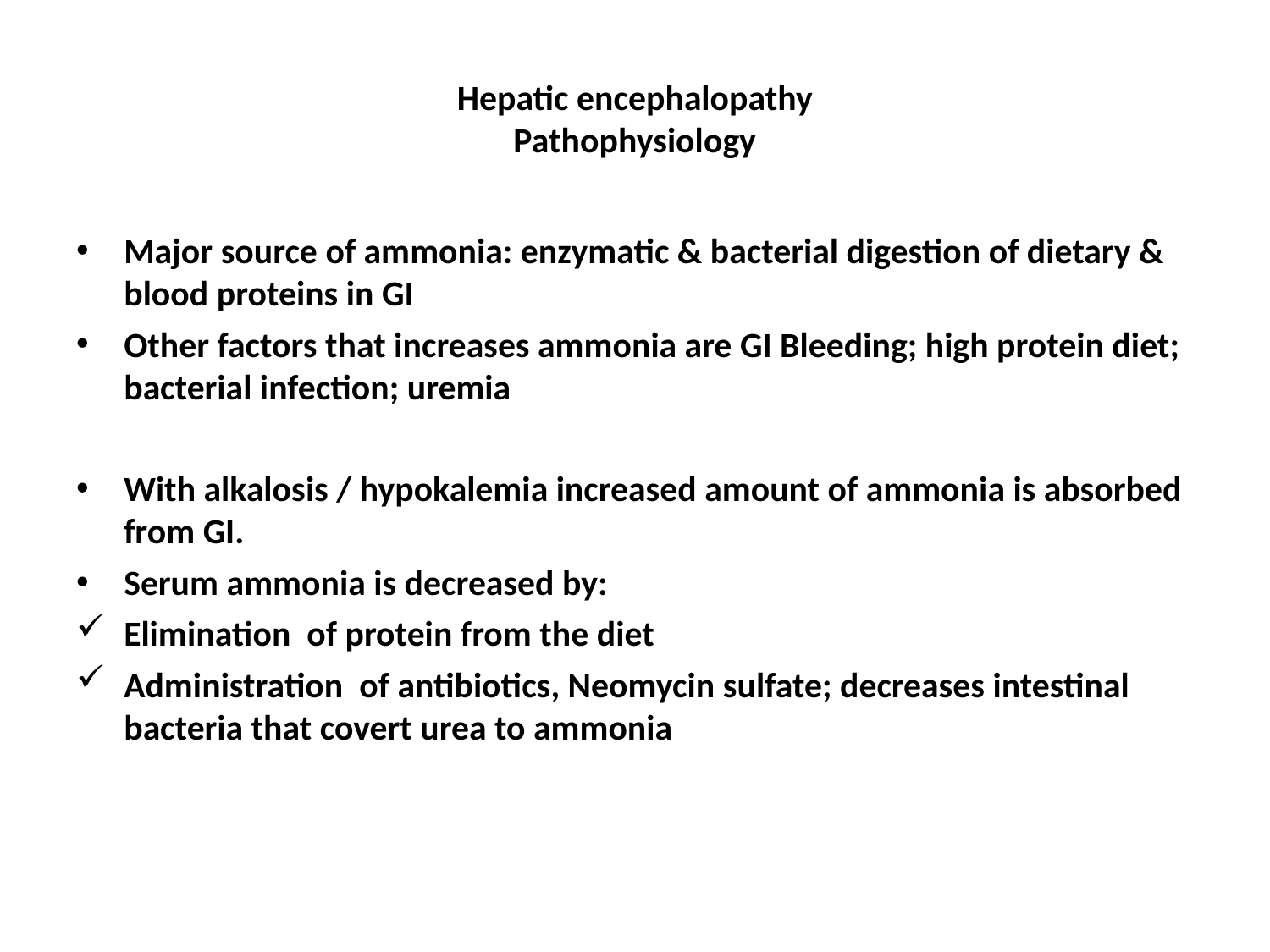

# Hepatic encephalopathy Pathophysiology
Major source of ammonia: enzymatic & bacterial digestion of dietary & blood proteins in GI
Other factors that increases ammonia are GI Bleeding; high protein diet; bacterial infection; uremia

With alkalosis / hypokalemia increased amount of ammonia is absorbed from GI.
Serum ammonia is decreased by:
Elimination  of protein from the diet
Administration  of antibiotics, Neomycin sulfate; decreases intestinal bacteria that covert urea to ammonia